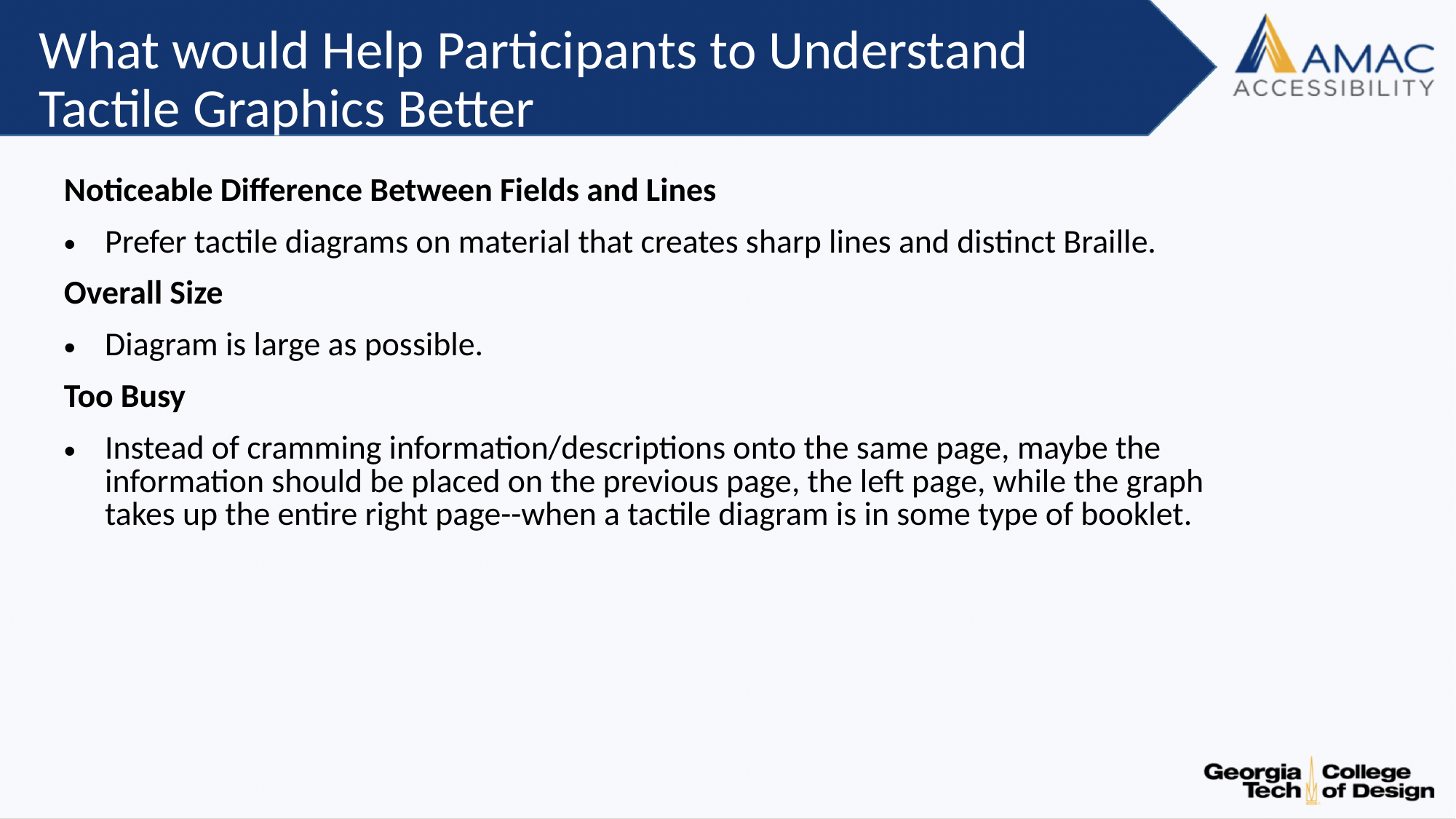

# What would Help Participants to Understand Tactile Graphics Better
| Noticeable Difference Between Fields and Lines Prefer tactile diagrams on material that creates sharp lines and distinct Braille. Overall Size Diagram is large as possible. Too Busy Instead of cramming information/descriptions onto the same page, maybe the information should be placed on the previous page, the left page, while the graph takes up the entire right page--when a tactile diagram is in some type of booklet. |
| --- |
|  |
|  |